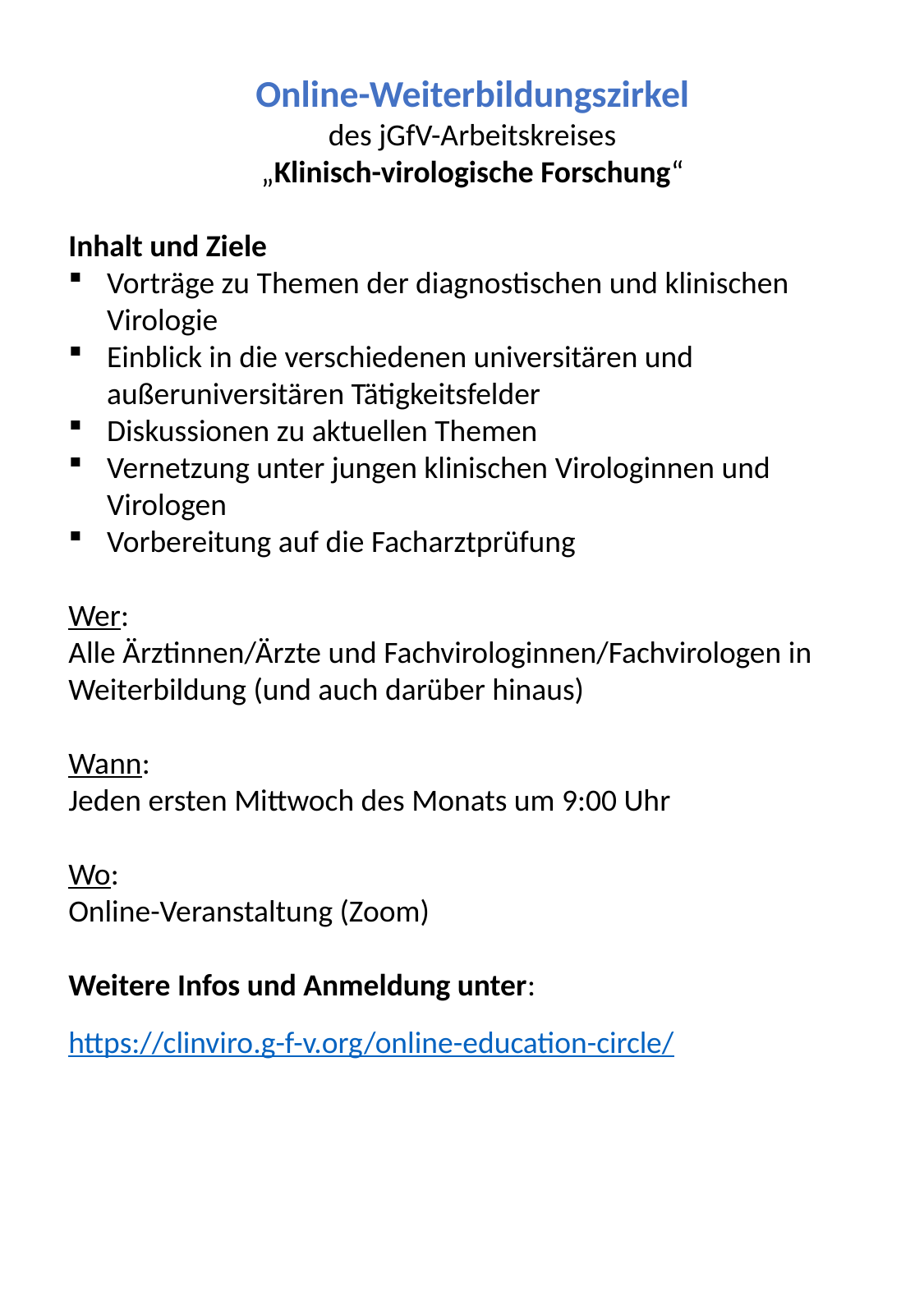

Online-Weiterbildungszirkel
des jGfV-Arbeitskreises
„Klinisch-virologische Forschung“

Inhalt und Ziele
Vorträge zu Themen der diagnostischen und klinischen Virologie
Einblick in die verschiedenen universitären und außeruniversitären Tätigkeitsfelder
Diskussionen zu aktuellen Themen
Vernetzung unter jungen klinischen Virologinnen und Virologen
Vorbereitung auf die Facharztprüfung

Wer:
Alle Ärztinnen/Ärzte und Fachvirologinnen/Fachvirologen in Weiterbildung (und auch darüber hinaus)

Wann:
Jeden ersten Mittwoch des Monats um 9:00 Uhr

Wo:
Online-Veranstaltung (Zoom)

Weitere Infos und Anmeldung unter:

https://clinviro.g-f-v.org/online-education-circle/